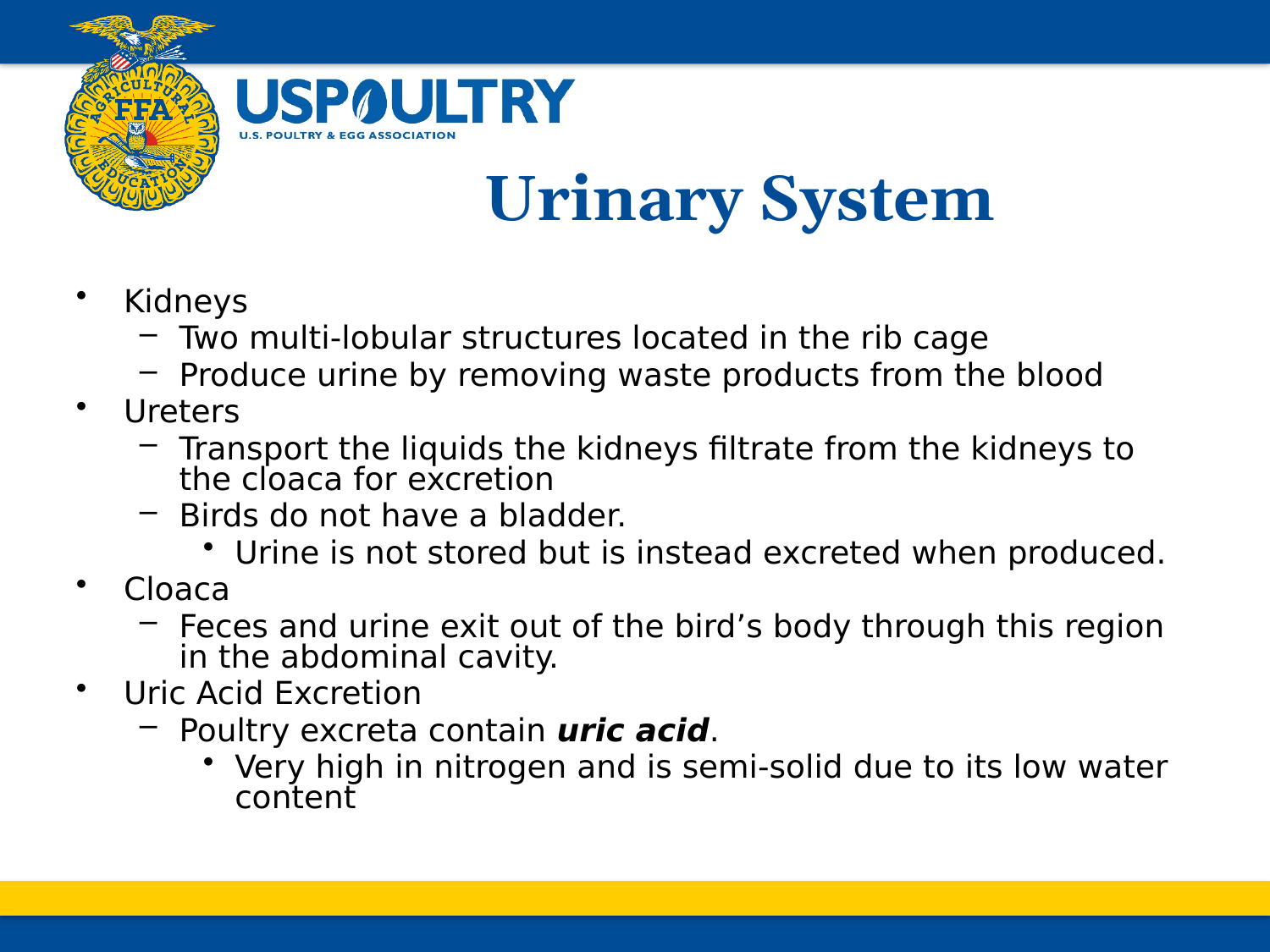

# Urinary System
Kidneys
Two multi-lobular structures located in the rib cage
Produce urine by removing waste products from the blood
Ureters
Transport the liquids the kidneys filtrate from the kidneys to the cloaca for excretion
Birds do not have a bladder.
Urine is not stored but is instead excreted when produced.
Cloaca
Feces and urine exit out of the bird’s body through this region in the abdominal cavity.
Uric Acid Excretion
Poultry excreta contain uric acid.
Very high in nitrogen and is semi-solid due to its low water content